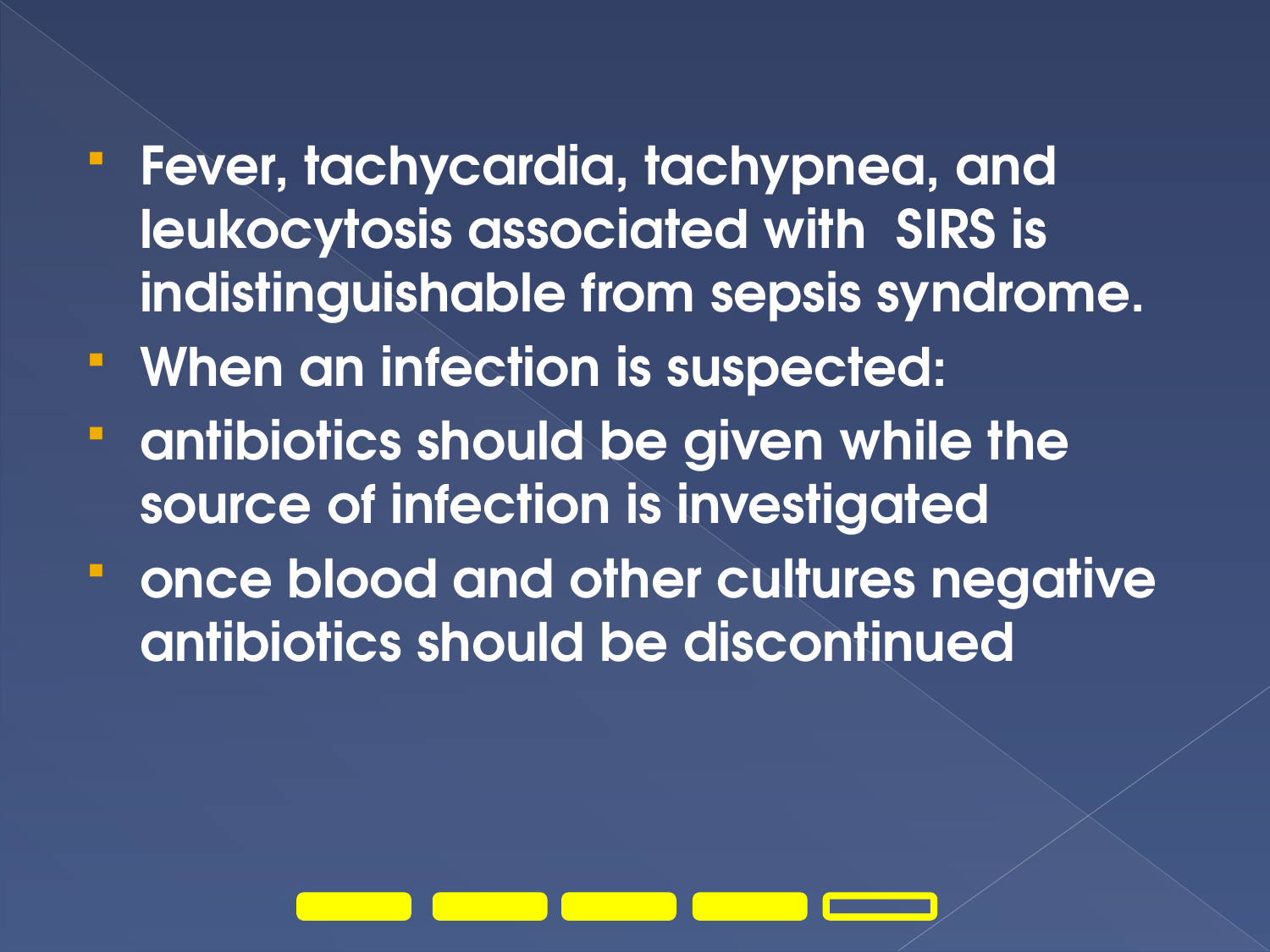

Fever, tachycardia, tachypnea, and leukocytosis associated with  SIRS is indistinguishable from sepsis syndrome.
When an infection is suspected:
antibiotics should be given while the source of infection is investigated
once blood and other cultures negative antibiotics should be discontinued